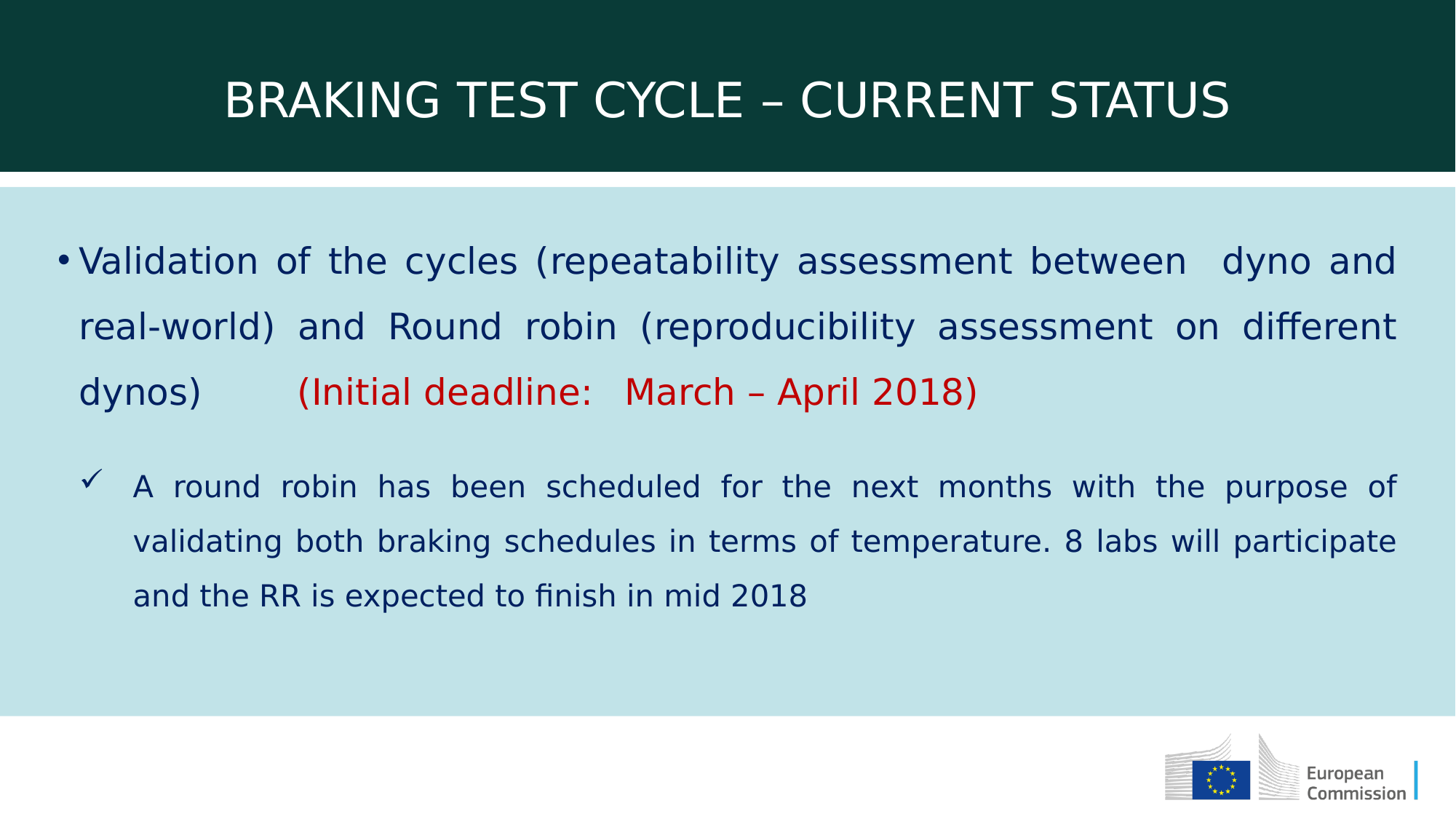

BRAKING TEST CYCLE – CURRENT STATUS
Validation of the cycles (repeatability assessment between	 dyno and real-world) and Round robin (reproducibility assessment on different dynos) 	(Initial deadline: 	March – April 2018)
A round robin has been scheduled for the next months with the purpose of validating both braking schedules in terms of temperature. 8 labs will participate and the RR is expected to finish in mid 2018